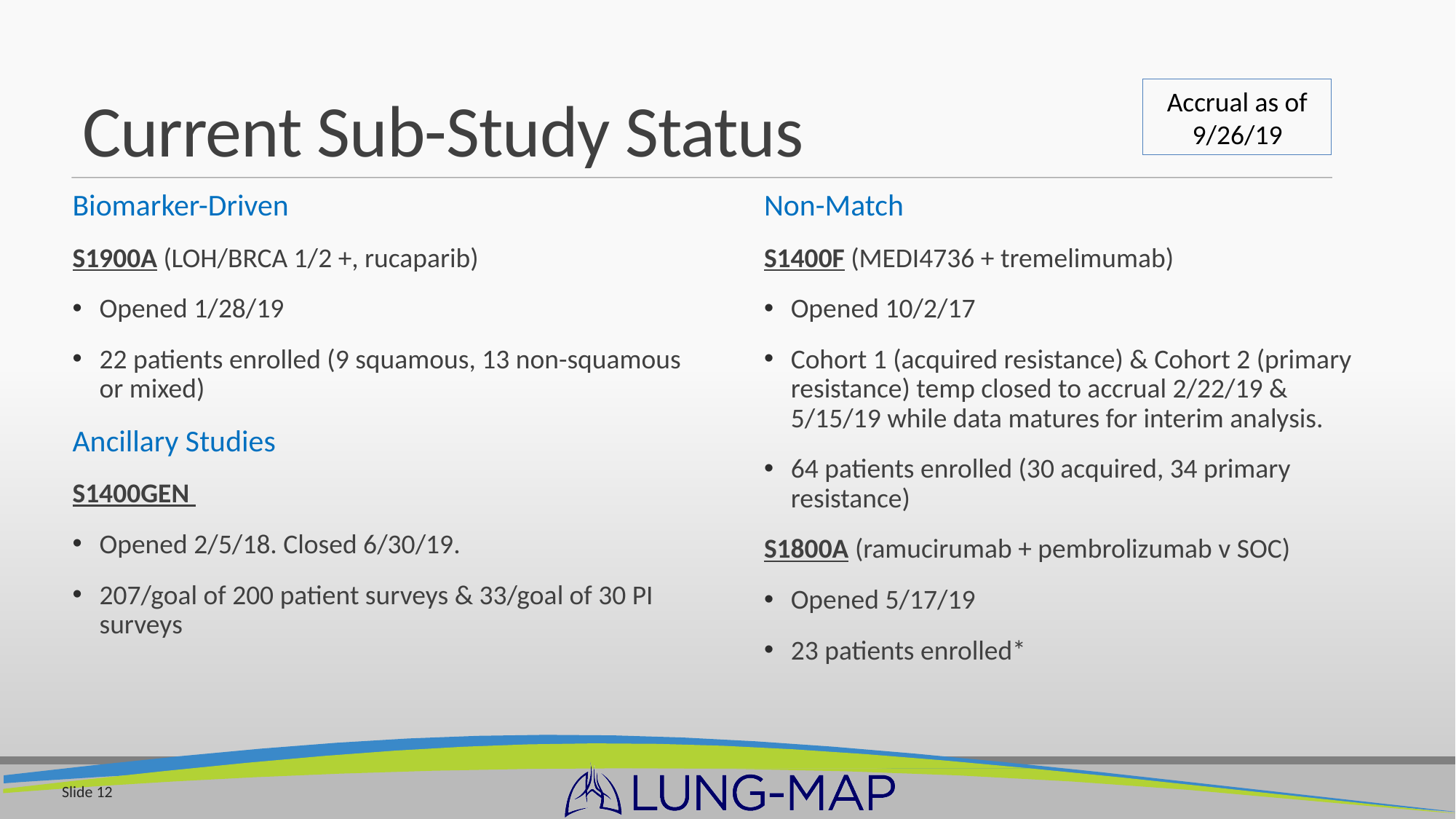

# Current Sub-Study Status
Accrual as of 9/26/19
Biomarker-Driven
S1900A (LOH/BRCA 1/2 +, rucaparib)
Opened 1/28/19
22 patients enrolled (9 squamous, 13 non-squamous or mixed)
Ancillary Studies
S1400GEN
Opened 2/5/18. Closed 6/30/19.
207/goal of 200 patient surveys & 33/goal of 30 PI surveys

Non-Match
S1400F (MEDI4736 + tremelimumab)
Opened 10/2/17
Cohort 1 (acquired resistance) & Cohort 2 (primary resistance) temp closed to accrual 2/22/19 & 5/15/19 while data matures for interim analysis.
64 patients enrolled (30 acquired, 34 primary resistance)
S1800A (ramucirumab + pembrolizumab v SOC)
Opened 5/17/19
23 patients enrolled*
Slide 12